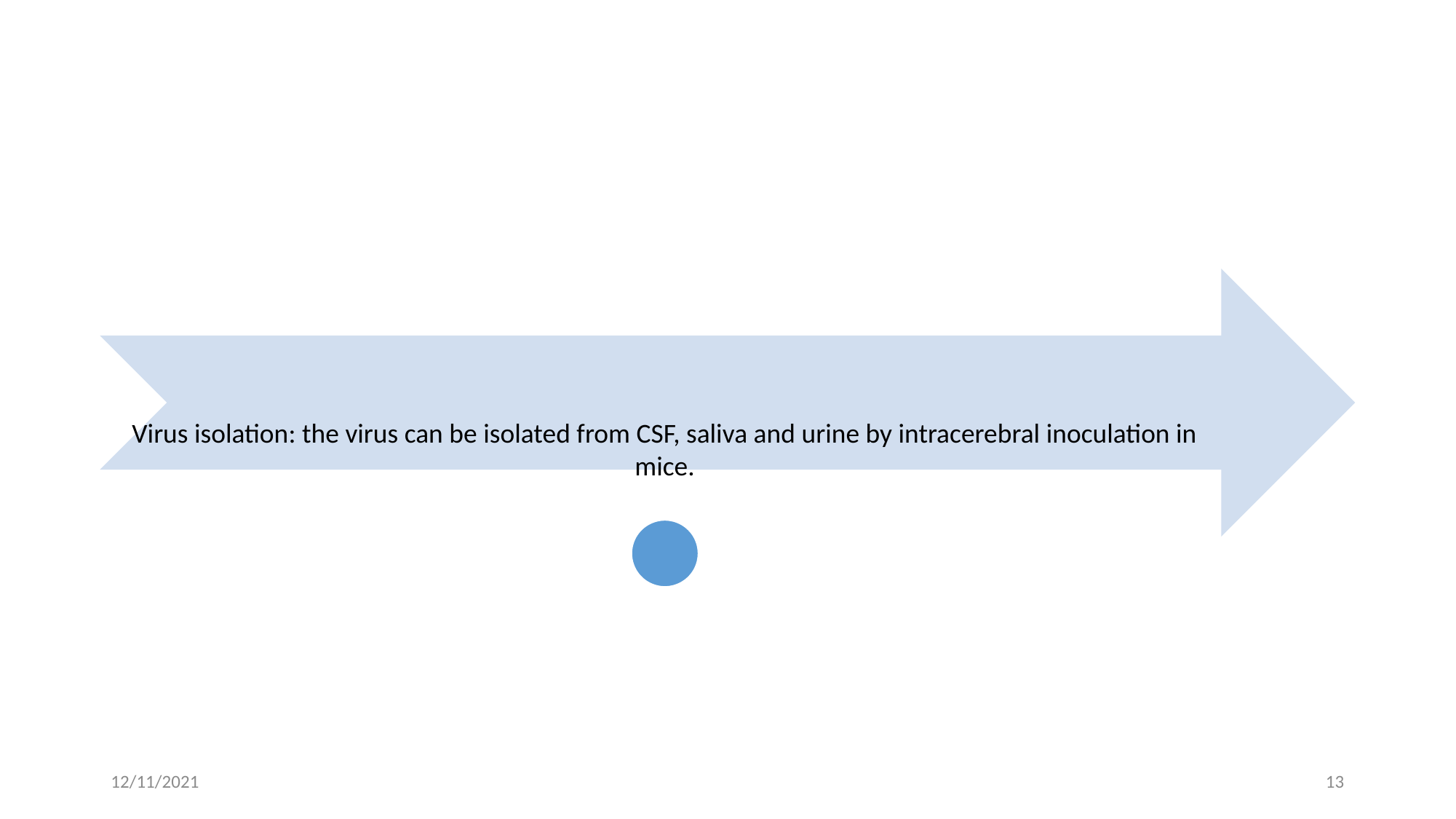

Virus isolation: the virus can be isolated from CSF, saliva and urine by intracerebral inoculation in mice.
12/11/2021

13